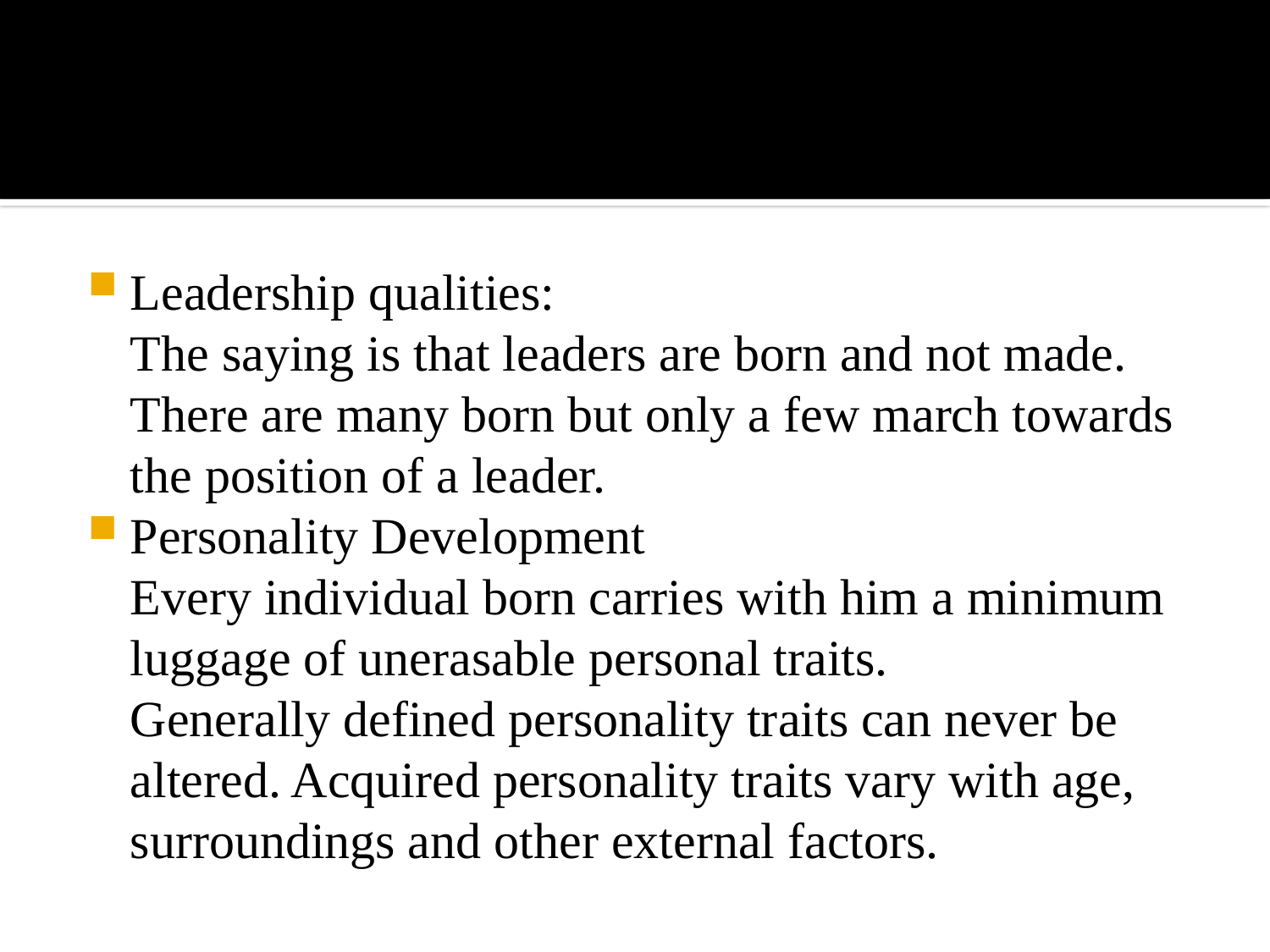

#
Leadership qualities:
		The saying is that leaders are born and not made.
		There are many born but only a few march towards the position of a leader.
Personality Development
		Every individual born carries with him a minimum luggage of unerasable personal traits.
		Generally defined personality traits can never be altered. Acquired personality traits vary with age, surroundings and other external factors.